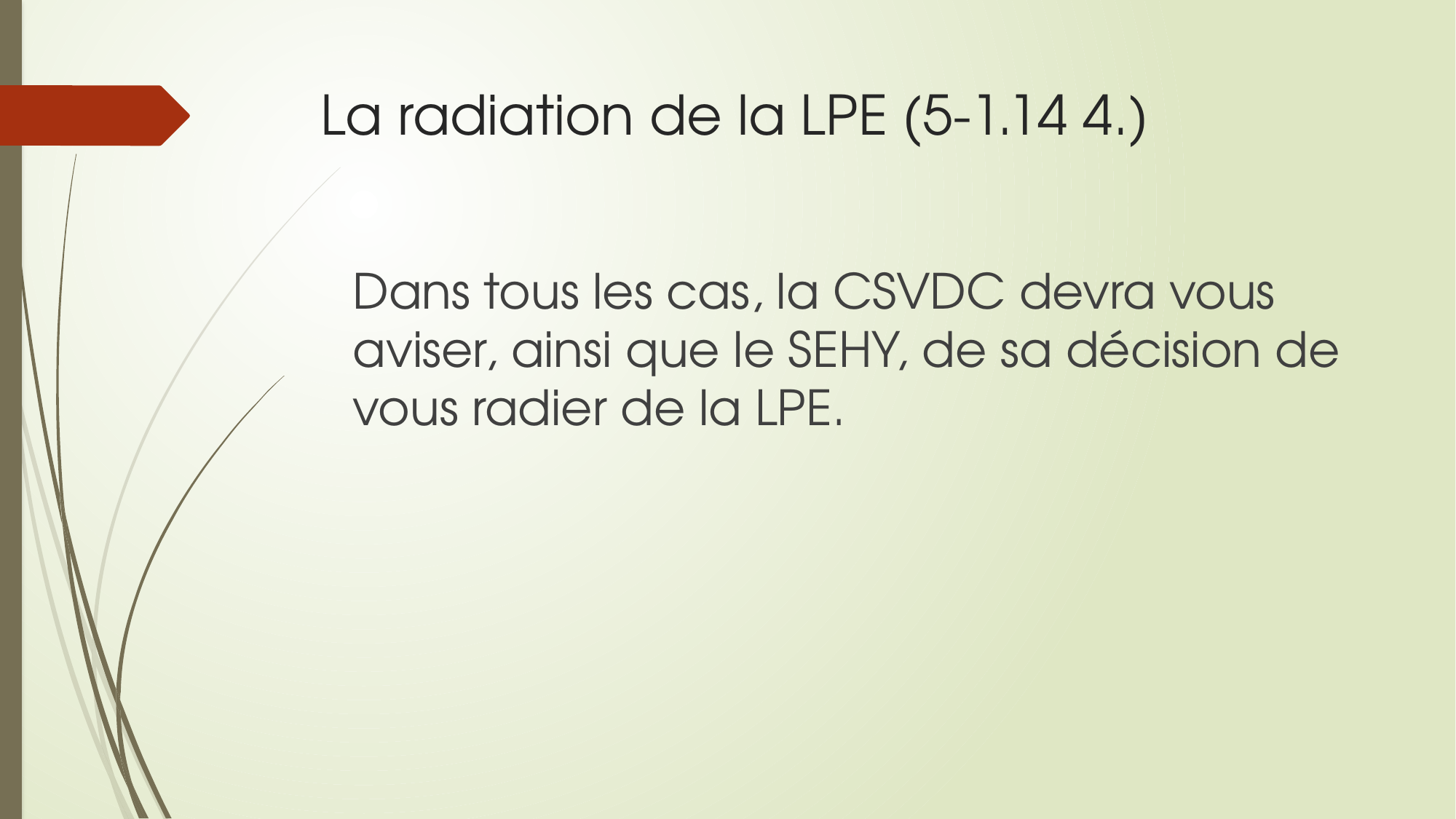

# La radiation de la LPE (5-1.14 4.)
Dans tous les cas, la CSVDC devra vous aviser, ainsi que le SEHY, de sa décision de vous radier de la LPE.